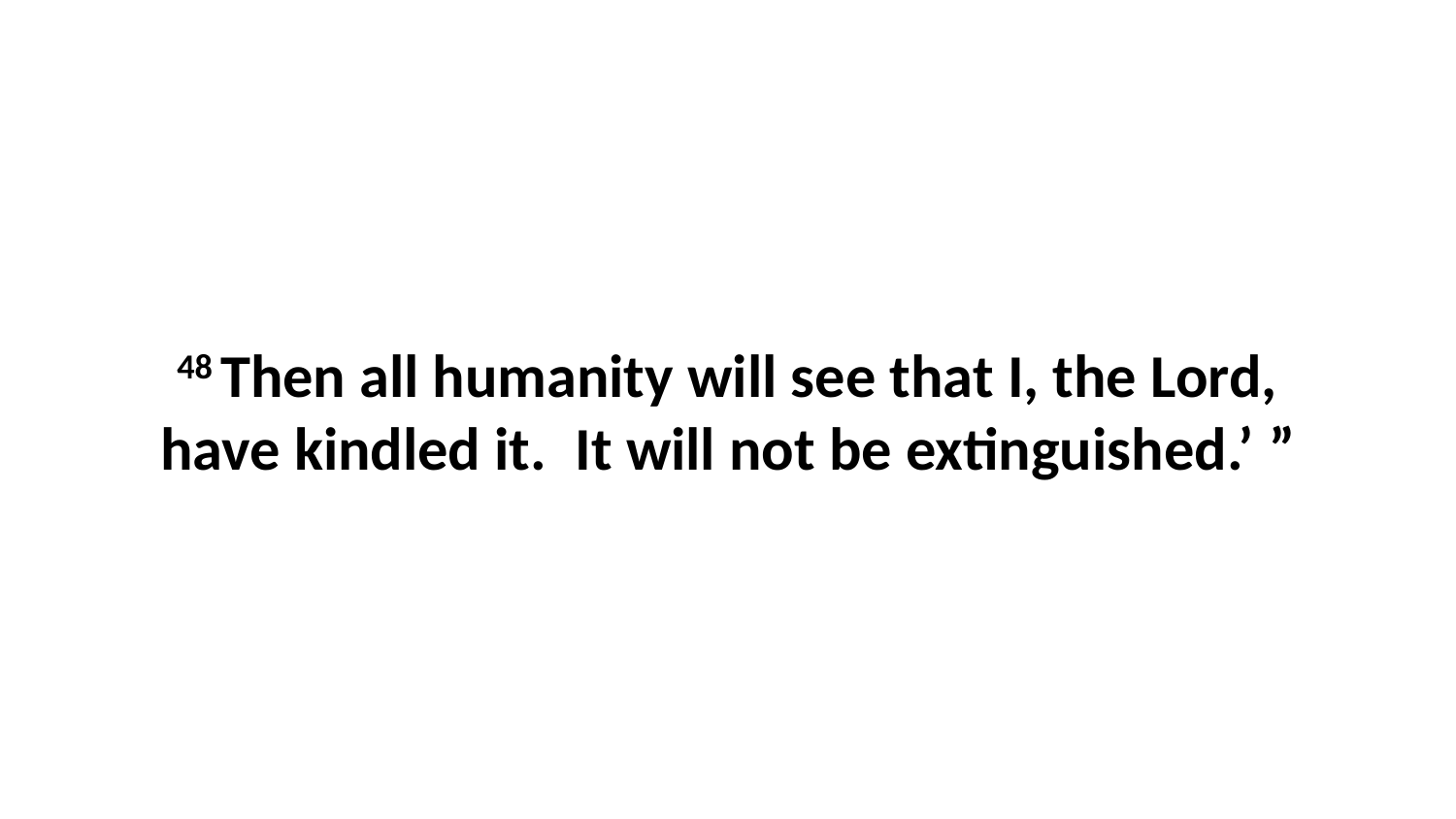

48 Then all humanity will see that I, the Lord, have kindled it.  It will not be extinguished.’ ”